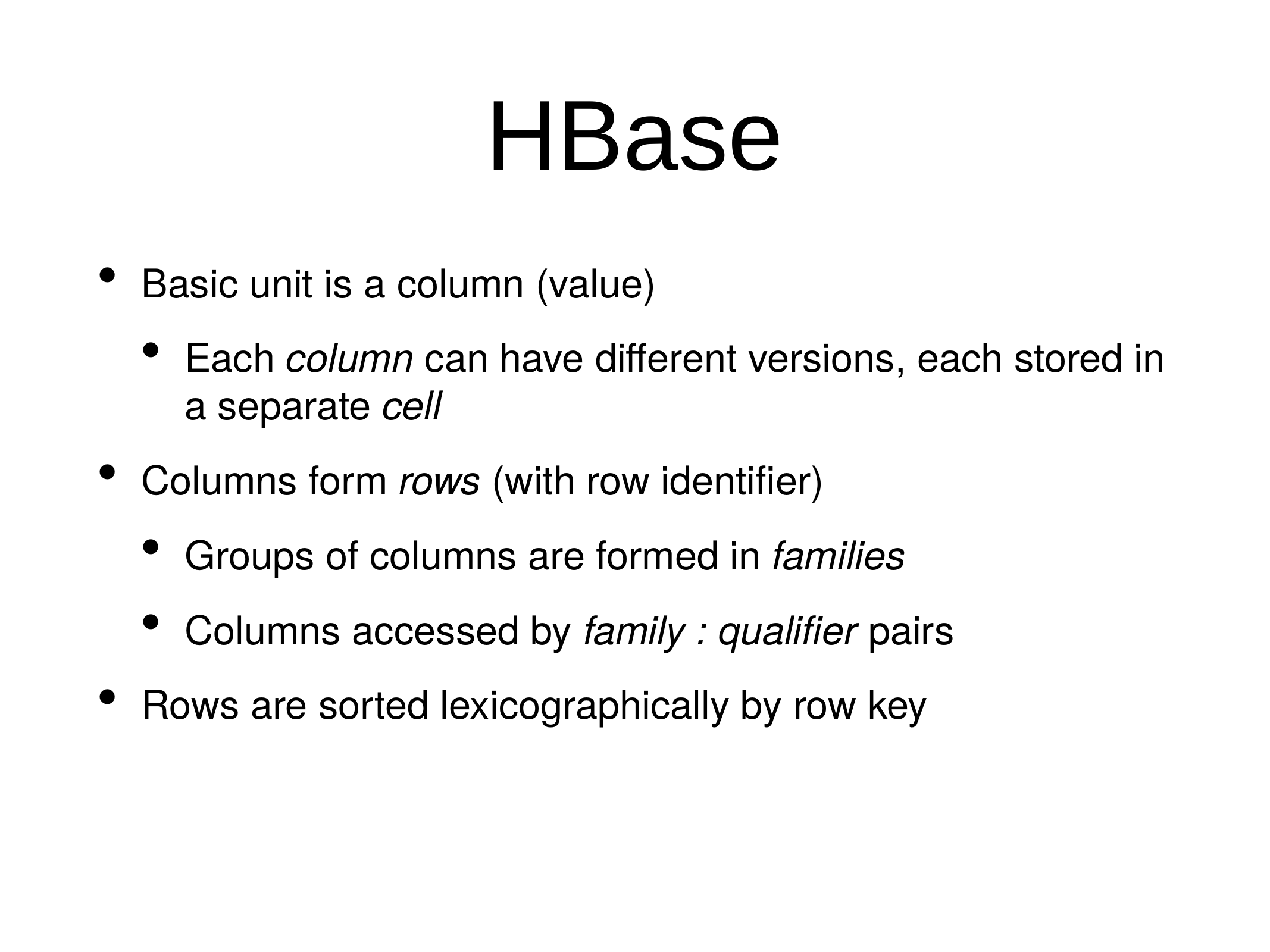

# HBase
Basic unit is a column (value)
Each column can have different versions, each stored in a separate cell
Columns form rows (with row identifier)
Groups of columns are formed in families
Columns accessed by family : qualifier pairs
Rows are sorted lexicographically by row key